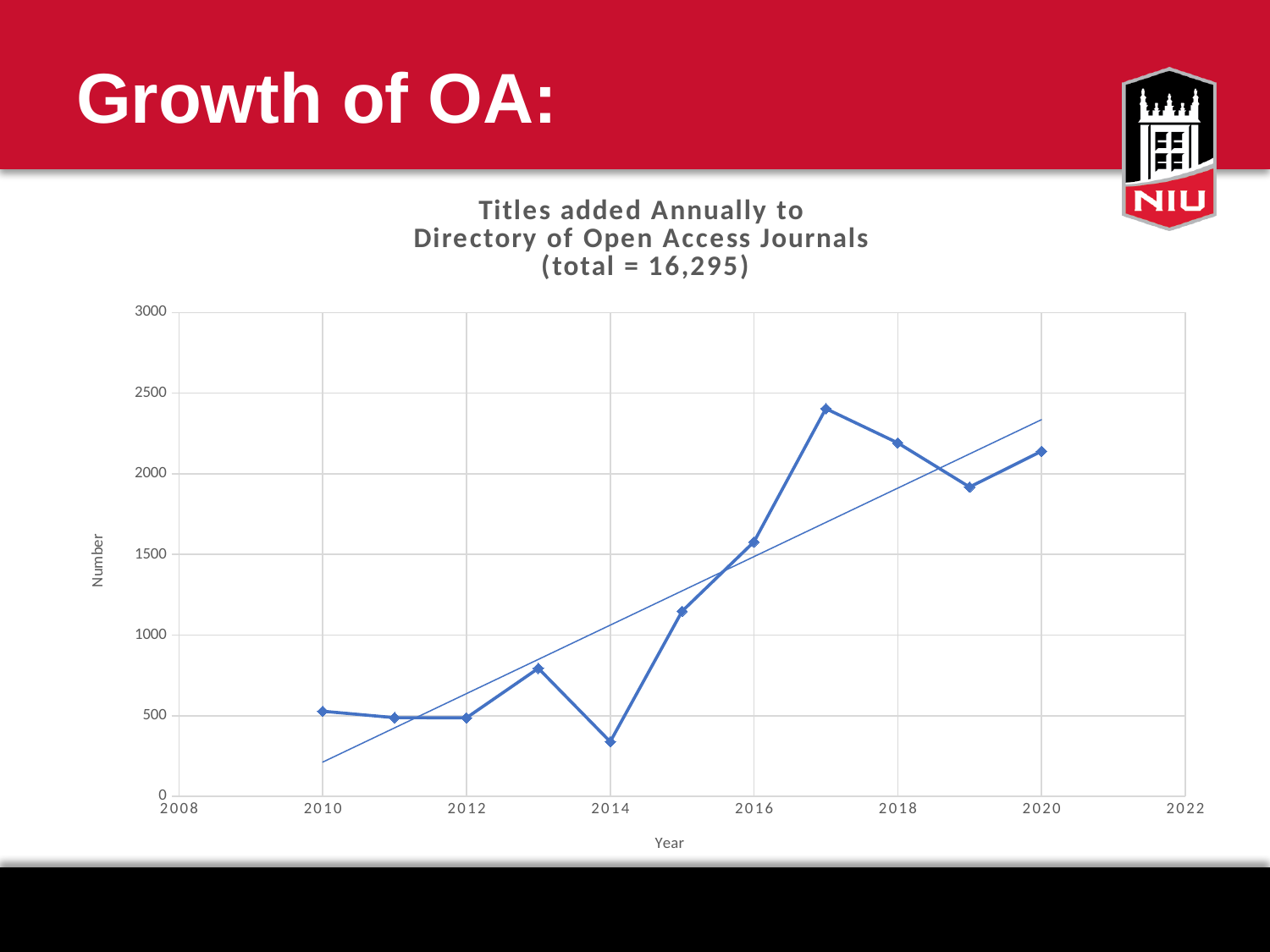

# Growth of OA:

### Chart: Titles added Annually to
Directory of Open Access Journals
(total = 16,295)

| Category | Journals added to Directory of Open Access Journals |
|---|---|